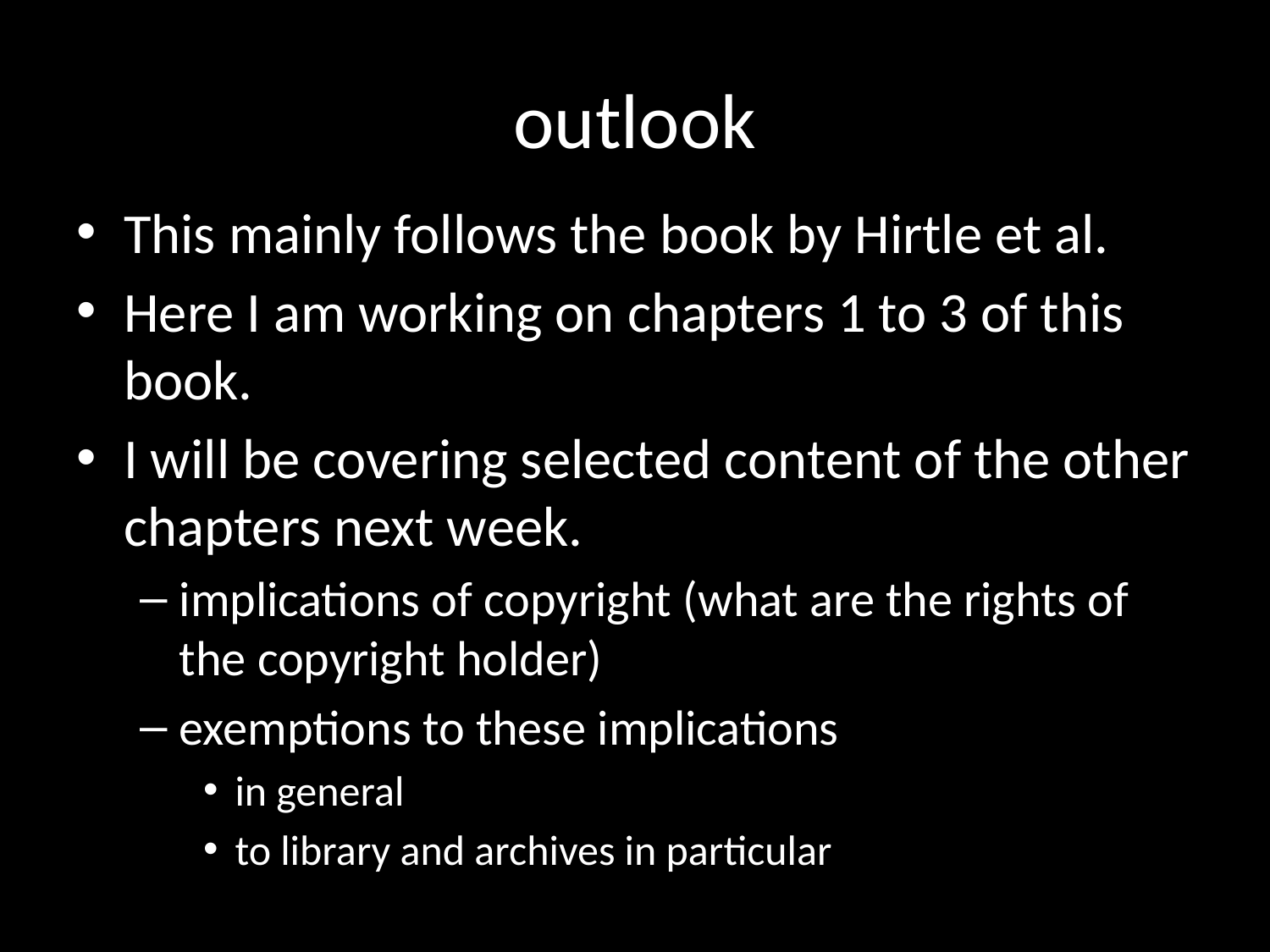

# outlook
This mainly follows the book by Hirtle et al.
Here I am working on chapters 1 to 3 of this book.
I will be covering selected content of the other chapters next week.
implications of copyright (what are the rights of the copyright holder)
exemptions to these implications
in general
to library and archives in particular